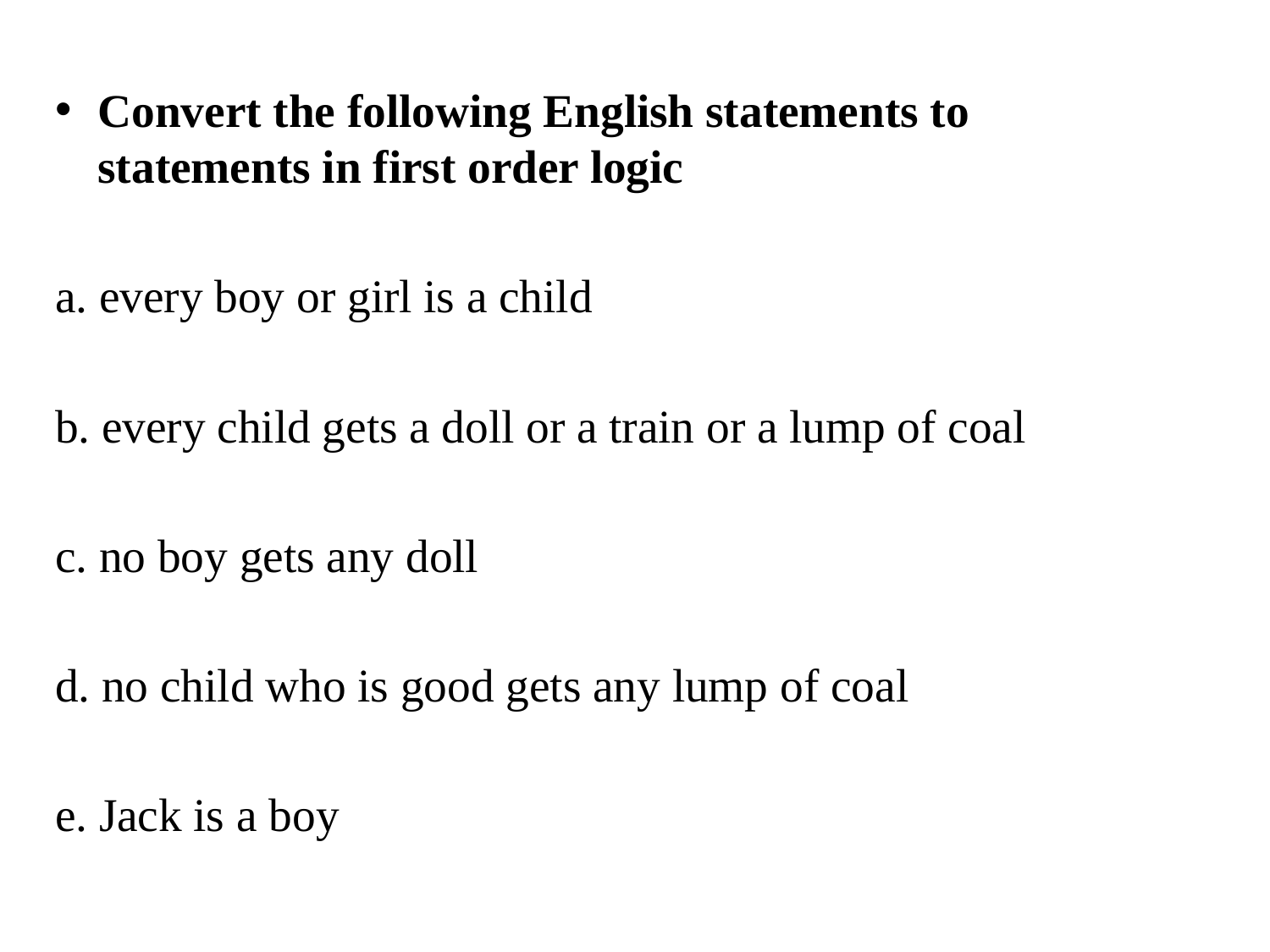

Convert the following English statements to statements in first order logic

a. every boy or girl is a child

b. every child gets a doll or a train or a lump of coal

c. no boy gets any doll

d. no child who is good gets any lump of coal

e. Jack is a boy